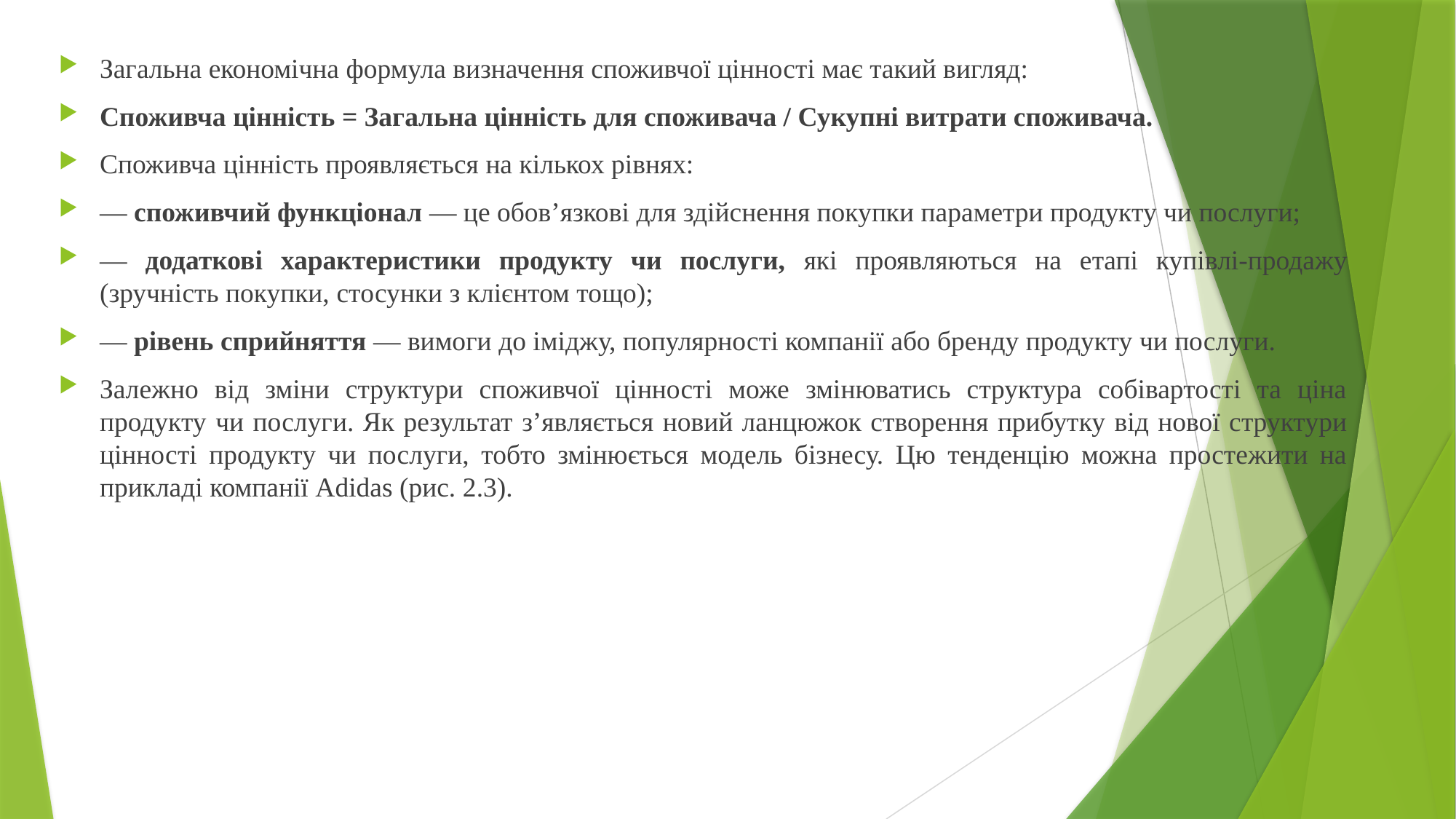

Загальна економічна формула визначення споживчої цінності має такий вигляд:
Споживча цінність = Загальна цінність для споживача / Сукупні витрати споживача.
Споживча цінність проявляється на кількох рівнях:
— споживчий функціонал — це обов’язкові для здійснення покупки параметри продукту чи послуги;
— додаткові характеристики продукту чи послуги, які проявляються на етапі купівлі-продажу (зручність покупки, стосунки з клієнтом тощо);
— рівень сприйняття — вимоги до іміджу, популярності компанії або бренду продукту чи послуги.
Залежно від зміни структури споживчої цінності може змінюватись структура собівартості та ціна продукту чи послуги. Як результат з’являється новий ланцюжок створення прибутку від нової структури цінності продукту чи послуги, тобто змінюється модель бізнесу. Цю тенденцію можна простежити на прикладі компанії Adidas (рис. 2.3).